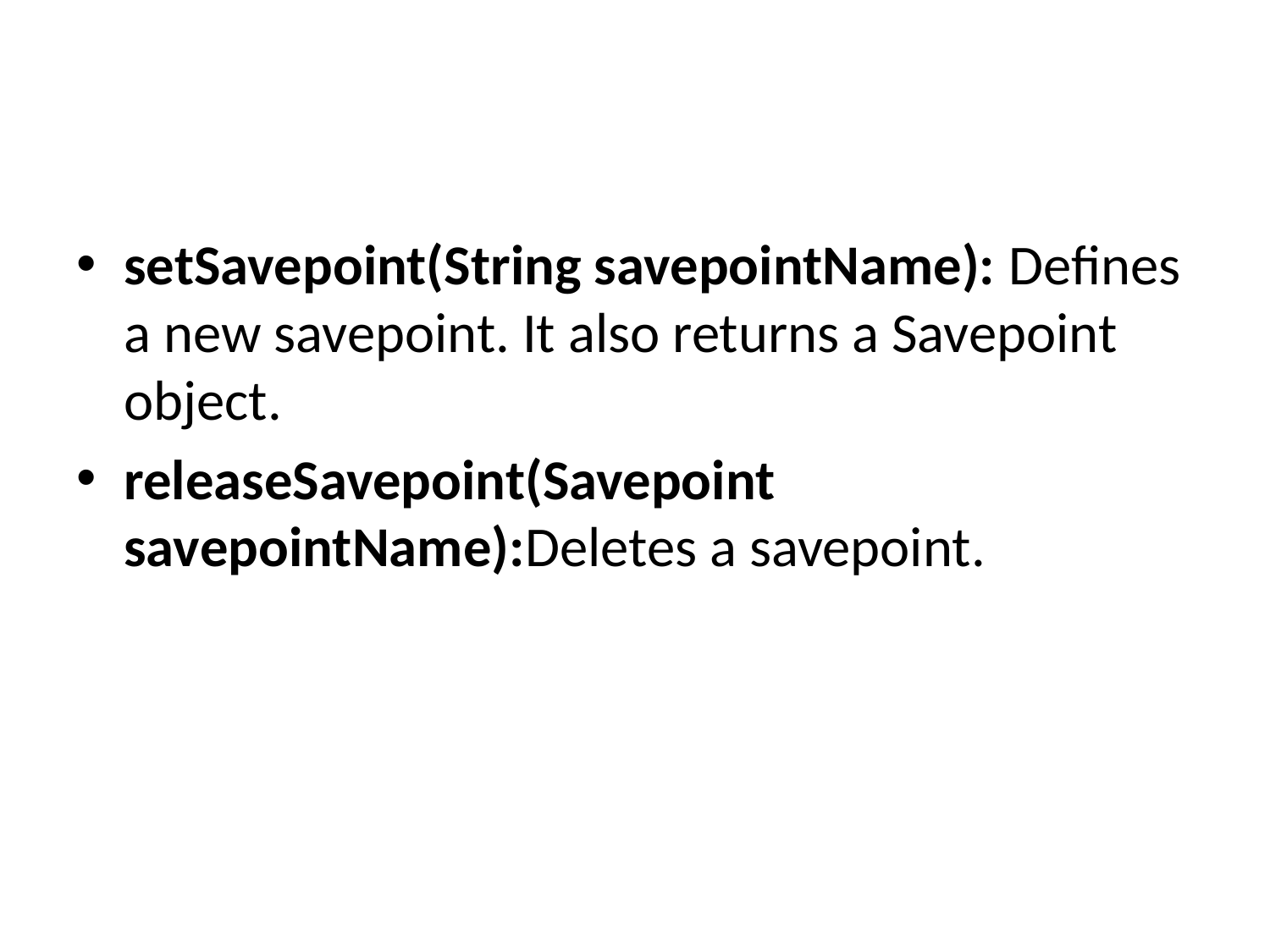

#
setSavepoint(String savepointName): Defines a new savepoint. It also returns a Savepoint object.
releaseSavepoint(Savepoint savepointName):Deletes a savepoint.